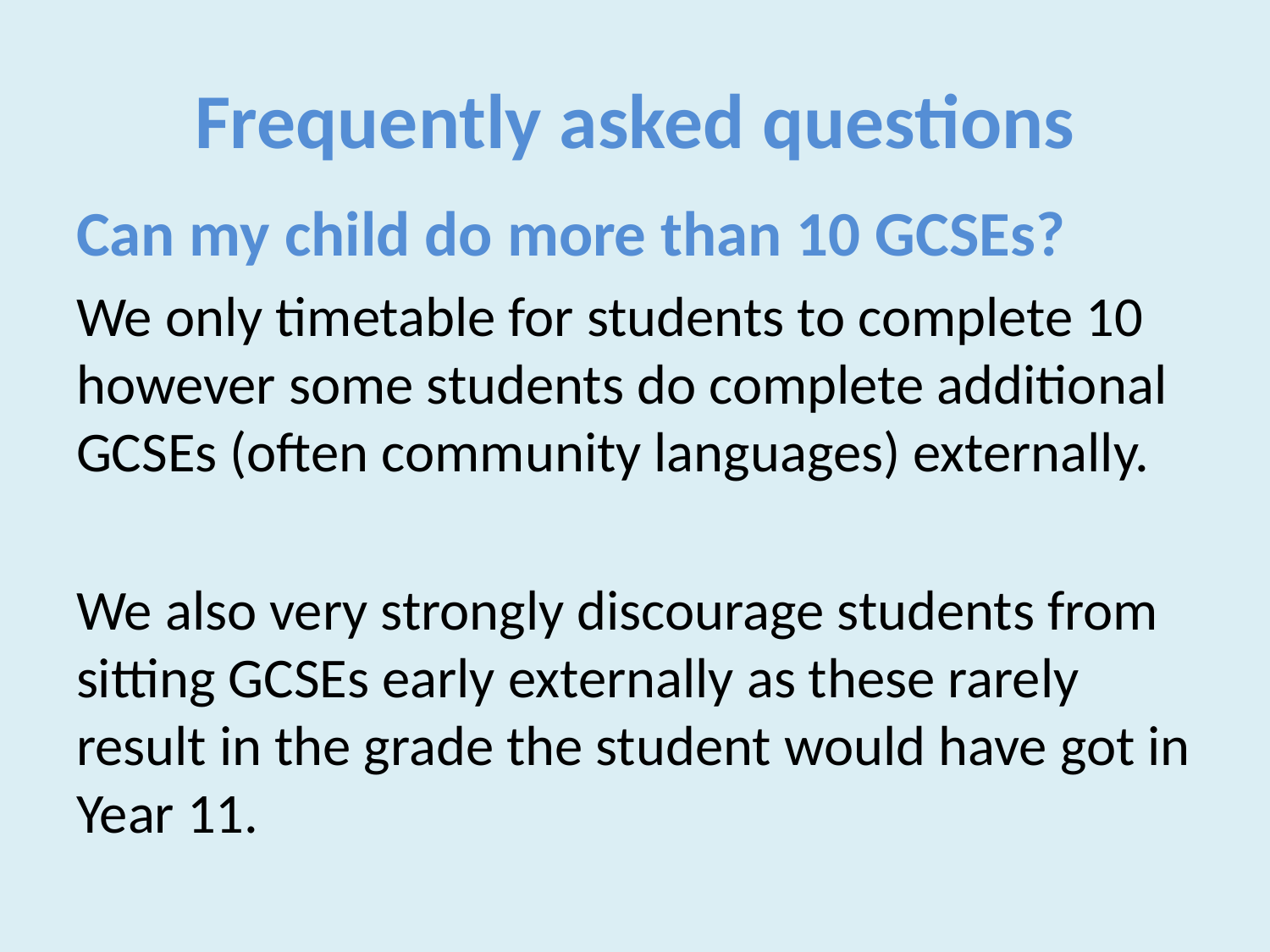

# Frequently asked questions
Can my child do more than 10 GCSEs?
We only timetable for students to complete 10 however some students do complete additional GCSEs (often community languages) externally.

We also very strongly discourage students from sitting GCSEs early externally as these rarely result in the grade the student would have got in Year 11.